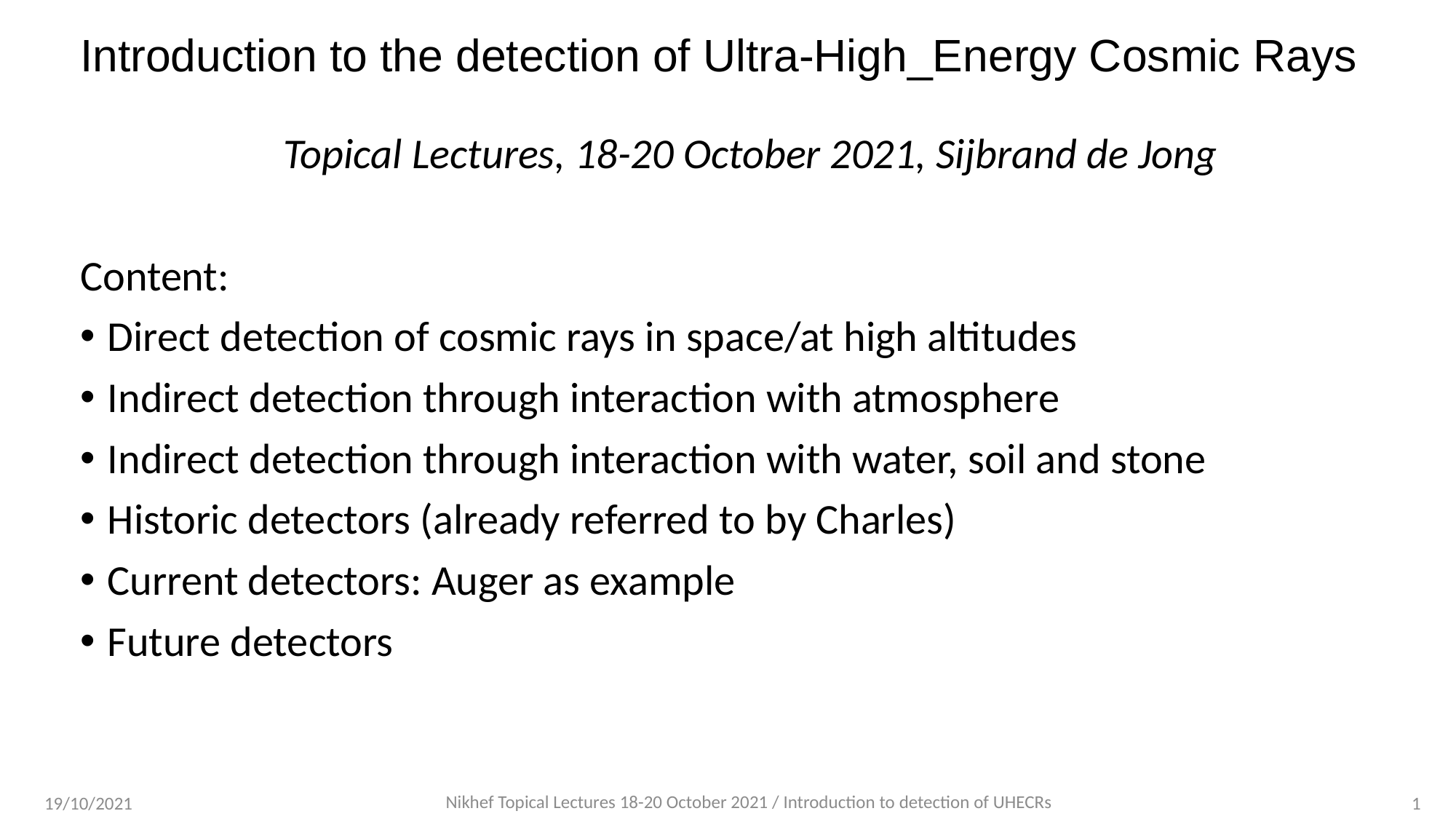

# Introduction to the detection of Ultra-High_Energy Cosmic Rays
Topical Lectures, 18-20 October 2021, Sijbrand de Jong

Content:
Direct detection of cosmic rays in space/at high altitudes
Indirect detection through interaction with atmosphere
Indirect detection through interaction with water, soil and stone
Historic detectors (already referred to by Charles)
Current detectors: Auger as example
Future detectors
Nikhef Topical Lectures 18-20 October 2021 / Introduction to detection of UHECRs
19/10/2021
1